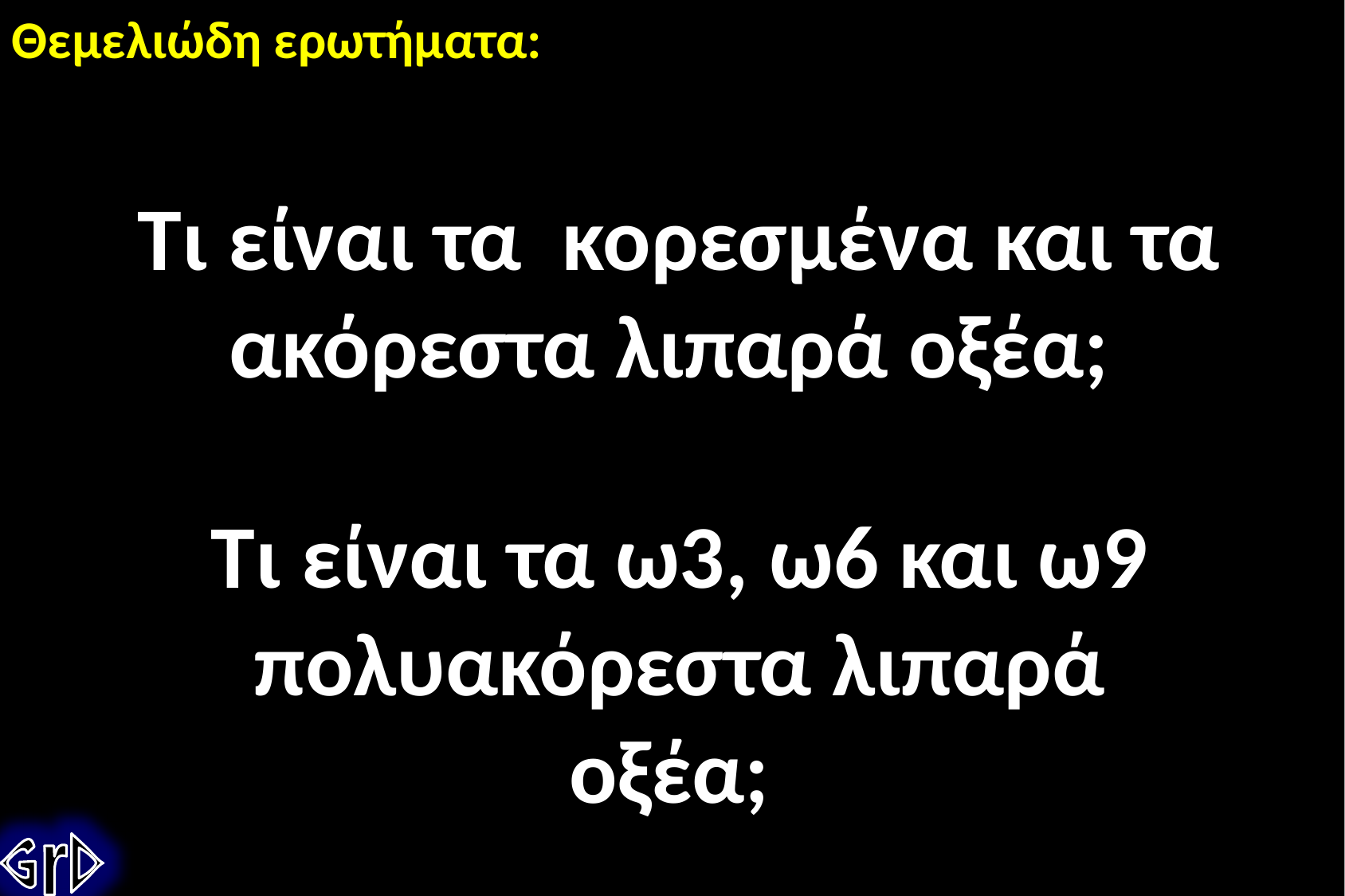

Θεμελιώδη ερωτήματα:
Τι είναι τα  κορεσμένα και τα ακόρεστα λιπαρά οξέα;
Τι είναι τα ω3, ω6 και ω9 πολυακόρεστα λιπαρά οξέα;
GrD